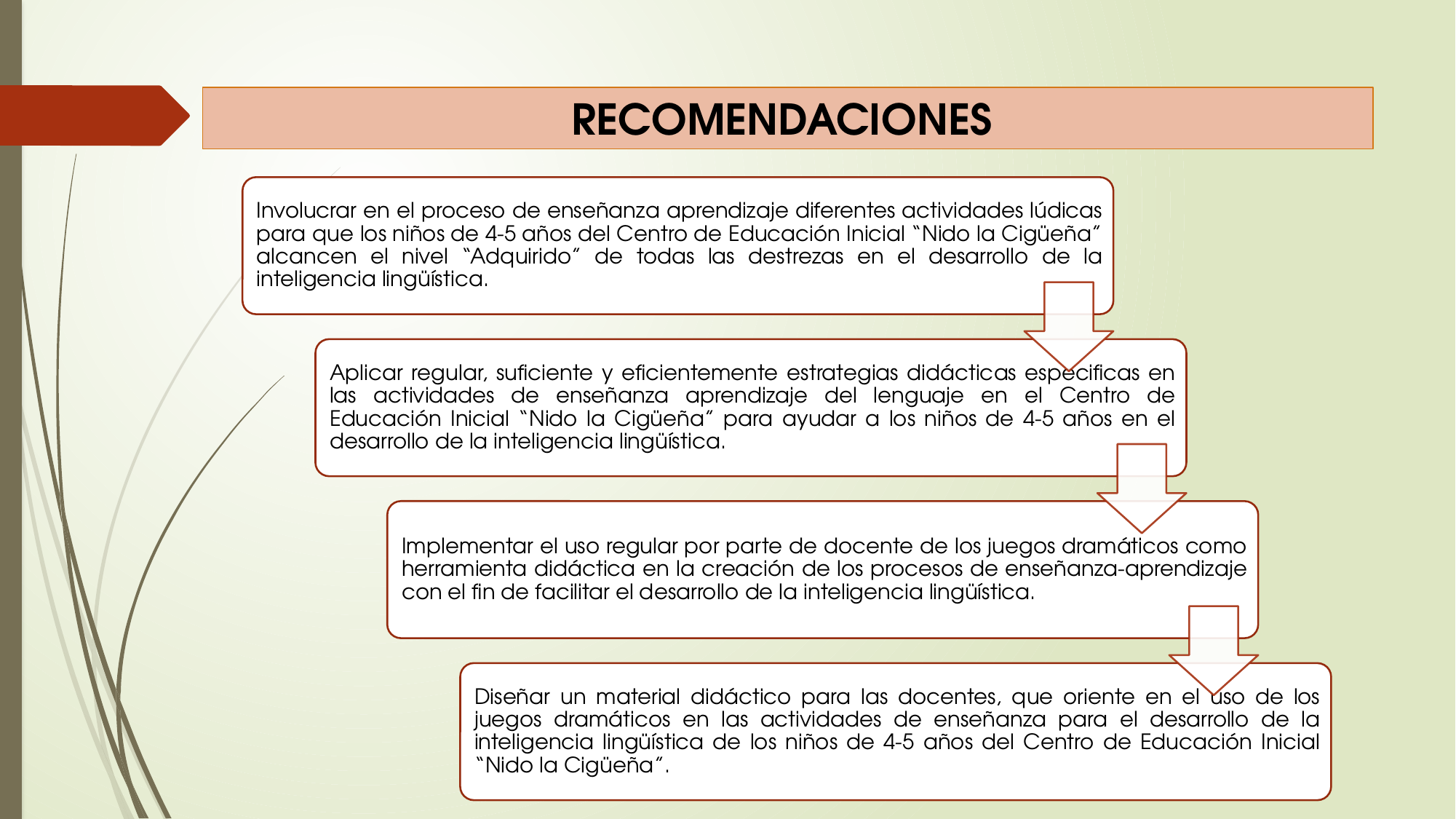

RECOMENDACIONES
Involucrar en el proceso de enseñanza aprendizaje diferentes actividades lúdicas para que los niños de 4-5 años del Centro de Educación Inicial “Nido la Cigüeña” alcancen el nivel “Adquirido” de todas las destrezas en el desarrollo de la inteligencia lingüística.
Aplicar regular, suficiente y eficientemente estrategias didácticas especificas en las actividades de enseñanza aprendizaje del lenguaje en el Centro de Educación Inicial “Nido la Cigüeña” para ayudar a los niños de 4-5 años en el desarrollo de la inteligencia lingüística.
Implementar el uso regular por parte de docente de los juegos dramáticos como herramienta didáctica en la creación de los procesos de enseñanza-aprendizaje con el fin de facilitar el desarrollo de la inteligencia lingüística.
Diseñar un material didáctico para las docentes, que oriente en el uso de los juegos dramáticos en las actividades de enseñanza para el desarrollo de la inteligencia lingüística de los niños de 4-5 años del Centro de Educación Inicial “Nido la Cigüeña”.